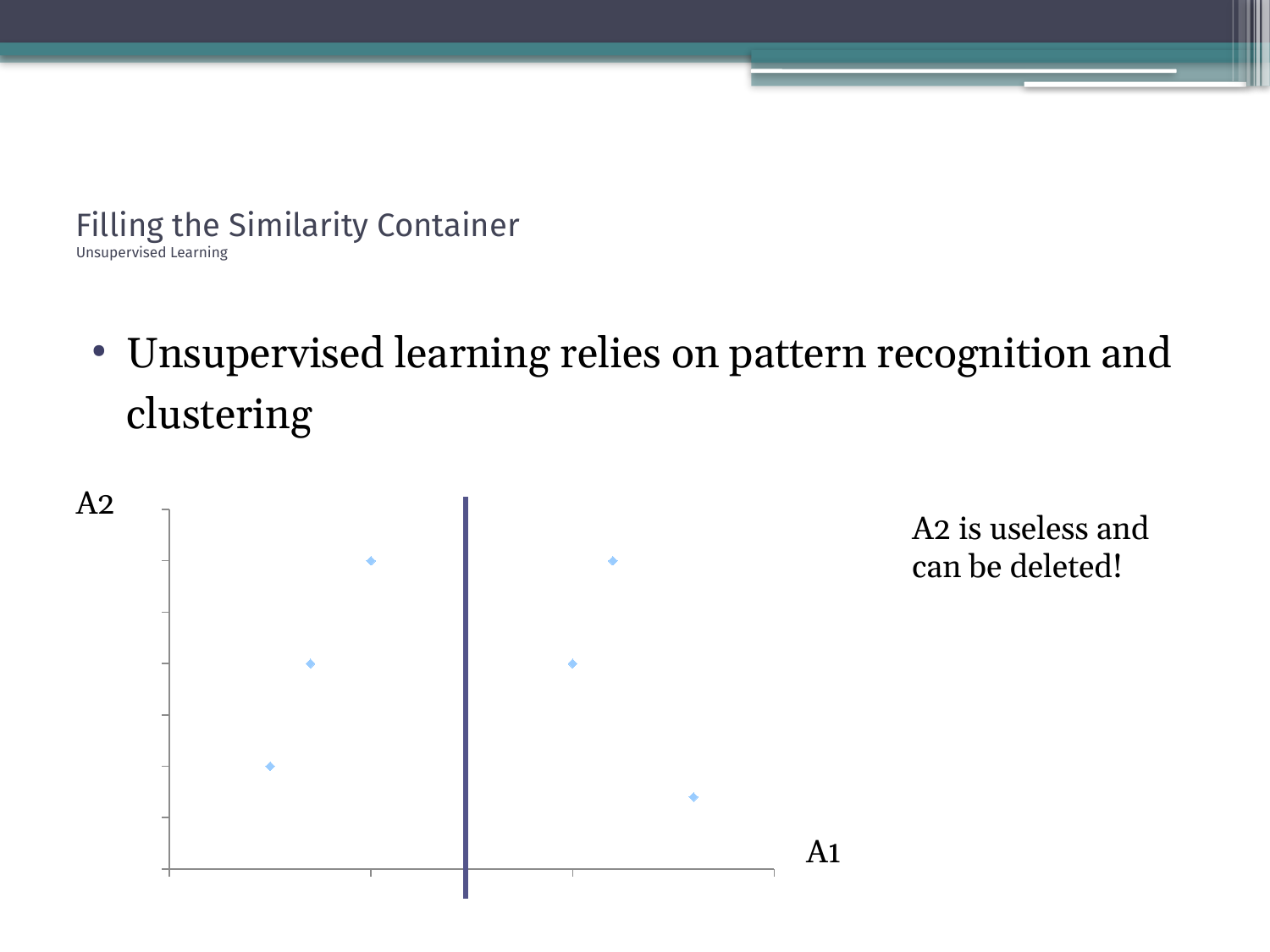

# Filling the Similarity Container Unsupervised Learning
Unsupervised learning relies on pattern recognition and clustering

A2

### Chart

| Category | Column1 |
|---|---|
A2 is useless and can be deleted!
A1